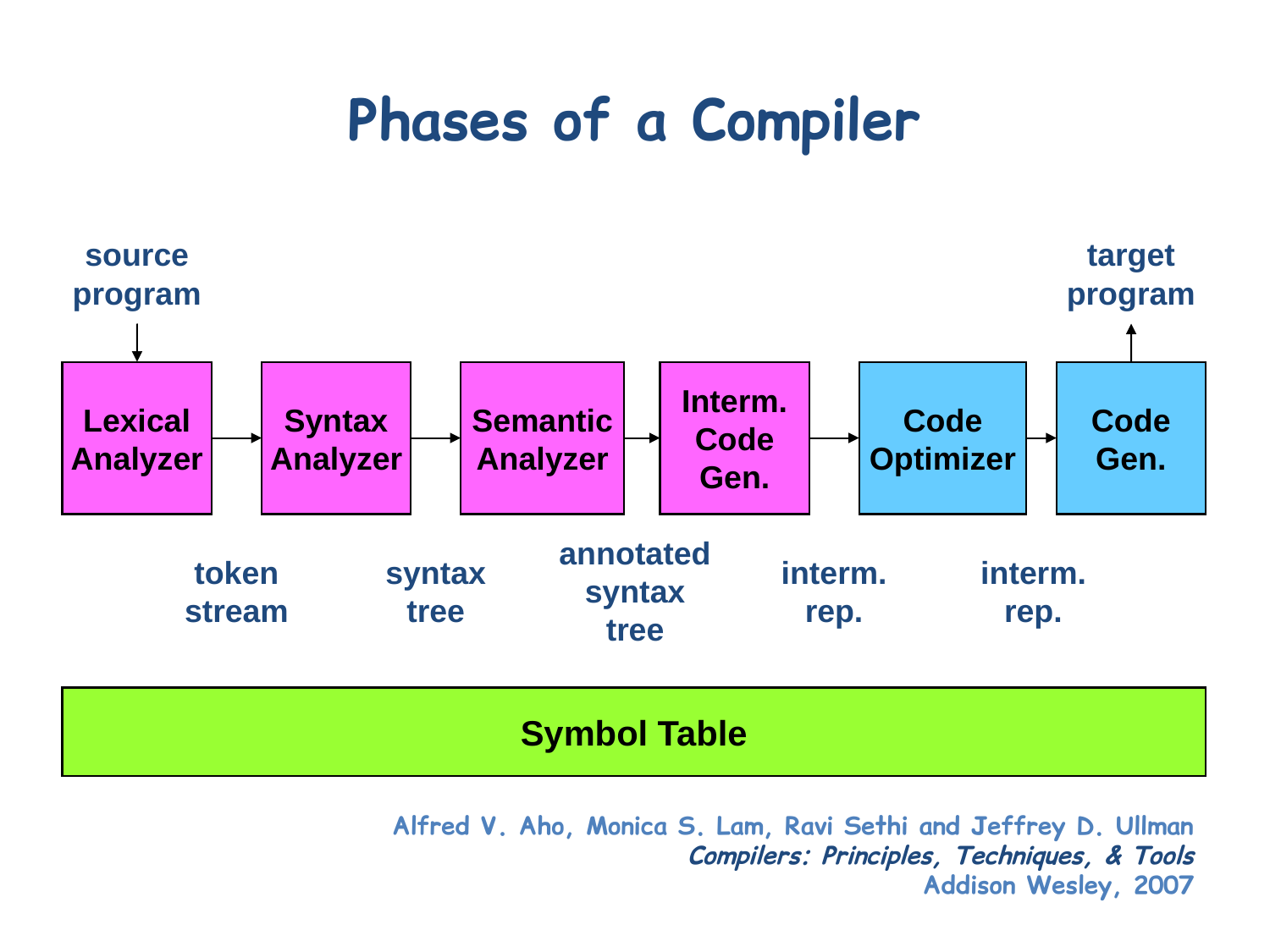

# Phases of a Compiler
source
program

target
program

Lexical
Analyzer
Syntax
Analyzer
Semantic
Analyzer
Interm.
Code
Gen.
Code
Optimizer
Code
Gen.
token
stream
syntax
tree
annotated
syntax
tree
interm.
rep.
interm.
rep.
Symbol Table
Alfred V. Aho, Monica S. Lam, Ravi Sethi and Jeffrey D. Ullman
Compilers: Principles, Techniques, & Tools
Addison Wesley, 2007